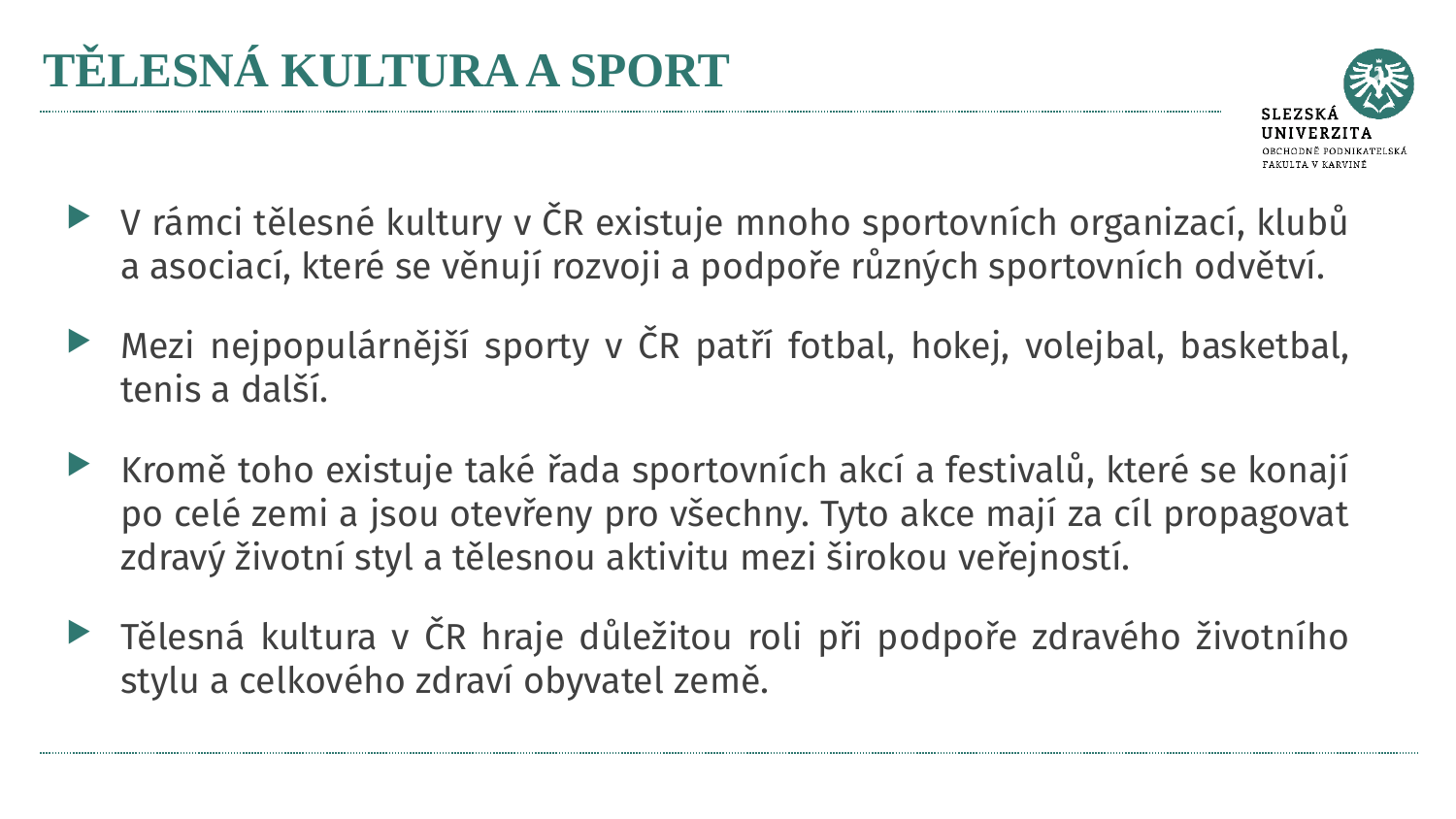

# TĚLESNÁ KULTURA A SPORT
V rámci tělesné kultury v ČR existuje mnoho sportovních organizací, klubů a asociací, které se věnují rozvoji a podpoře různých sportovních odvětví.
Mezi nejpopulárnější sporty v ČR patří fotbal, hokej, volejbal, basketbal, tenis a další.
Kromě toho existuje také řada sportovních akcí a festivalů, které se konají po celé zemi a jsou otevřeny pro všechny. Tyto akce mají za cíl propagovat zdravý životní styl a tělesnou aktivitu mezi širokou veřejností.
Tělesná kultura v ČR hraje důležitou roli při podpoře zdravého životního stylu a celkového zdraví obyvatel země.